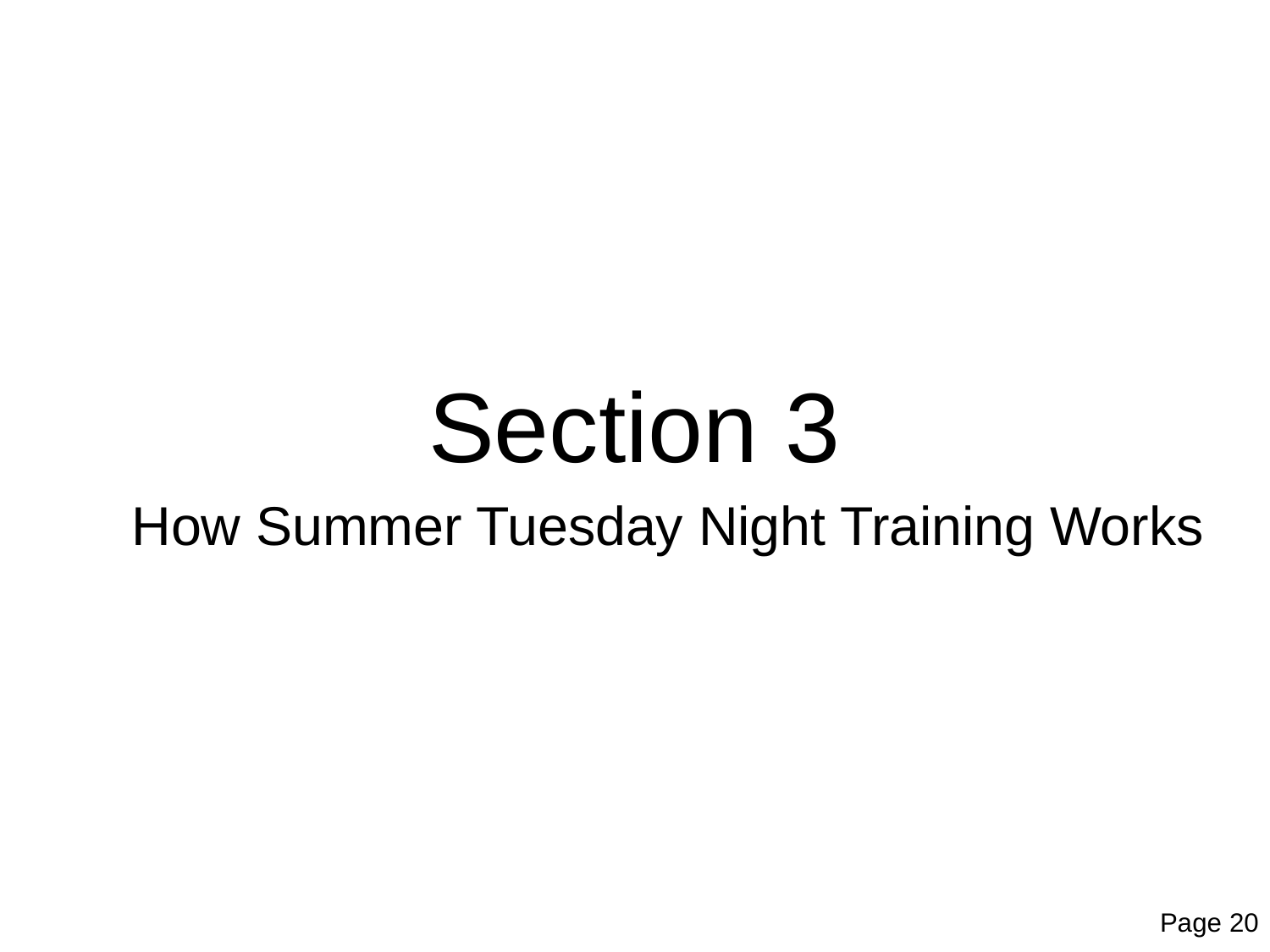

# Section 3
How Summer Tuesday Night Training Works
Page 20